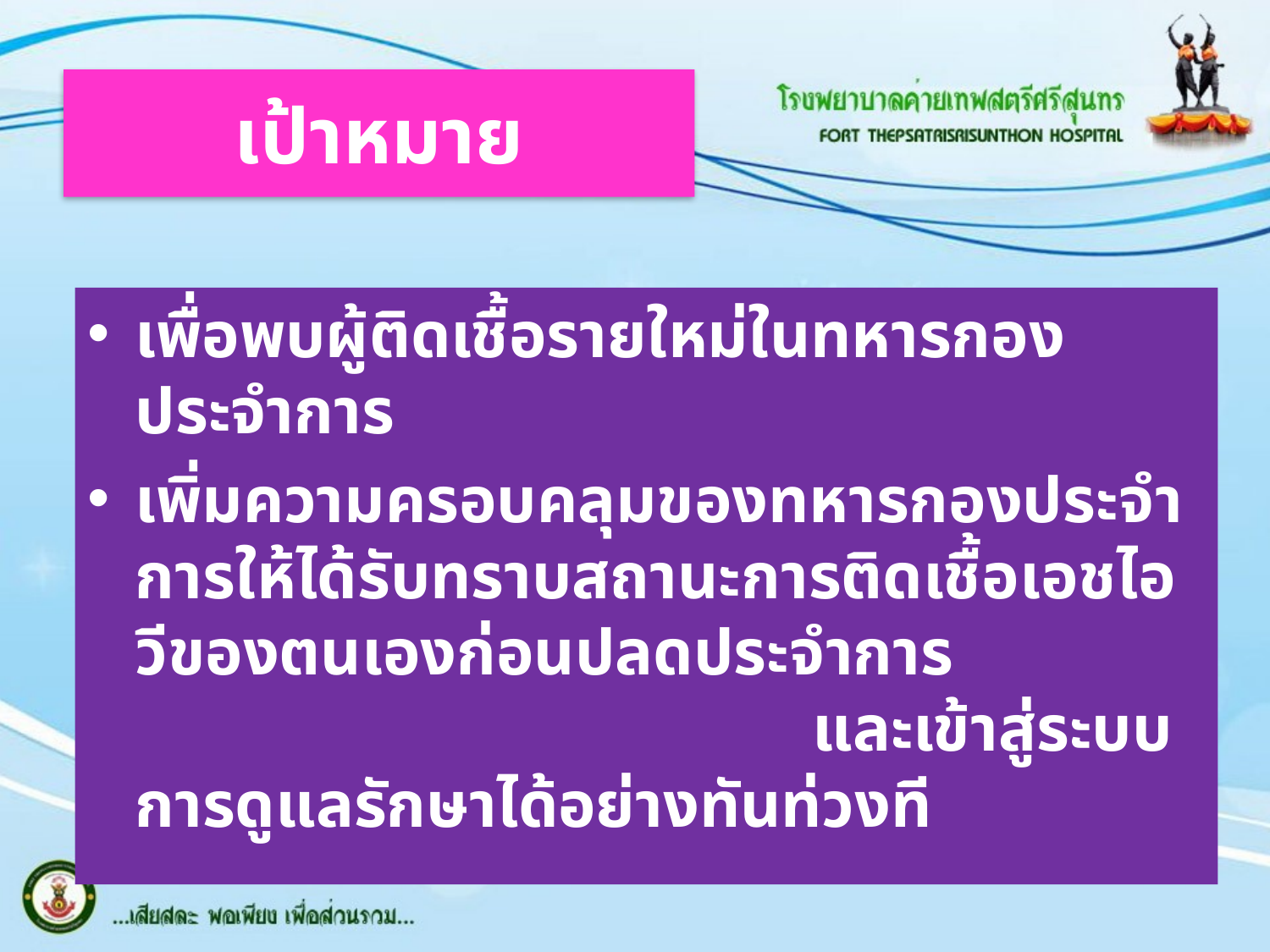

# เป้าหมาย
เพื่อพบผู้ติดเชื้อรายใหม่ในทหารกองประจำการ
เพิ่มความครอบคลุมของทหารกองประจำการให้ได้รับทราบสถานะการติดเชื้อเอชไอวีของตนเองก่อนปลดประจำการ                                                         และเข้าสู่ระบบการดูแลรักษาได้อย่างทันท่วงที